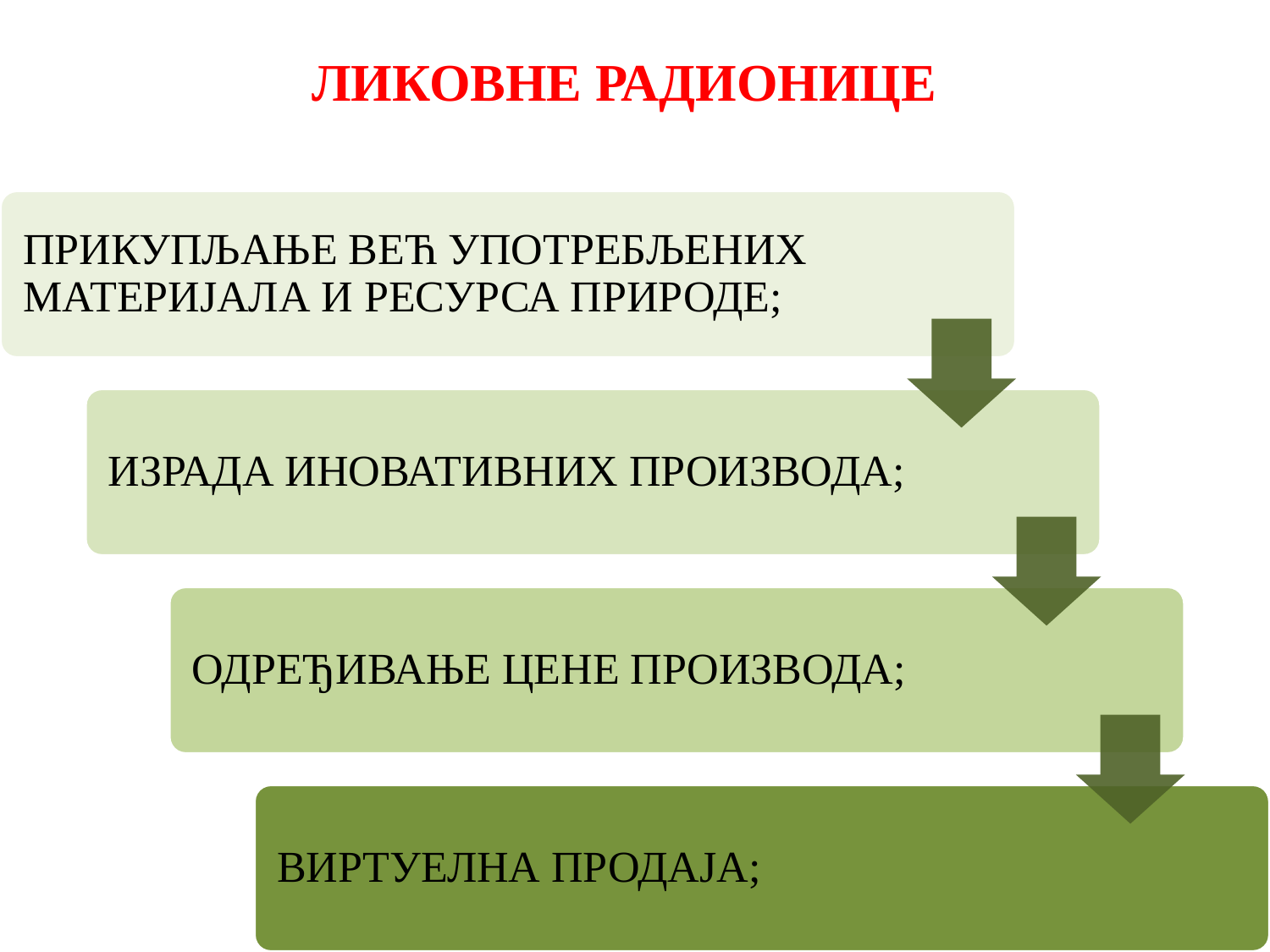

ЛИКОВНЕ РАДИОНИЦЕ
ПРИКУПЉАЊЕ ВЕЋ УПОТРЕБЉЕНИХ  МАТЕРИЈАЛА И РЕСУРСА ПРИРОДЕ;
ИЗРАДА ИНОВАТИВНИХ ПРОИЗВОДА;
ОДРЕЂИВАЊЕ ЦЕНЕ ПРОИЗВОДА;
ВИРТУЕЛНА ПРОДАЈА;